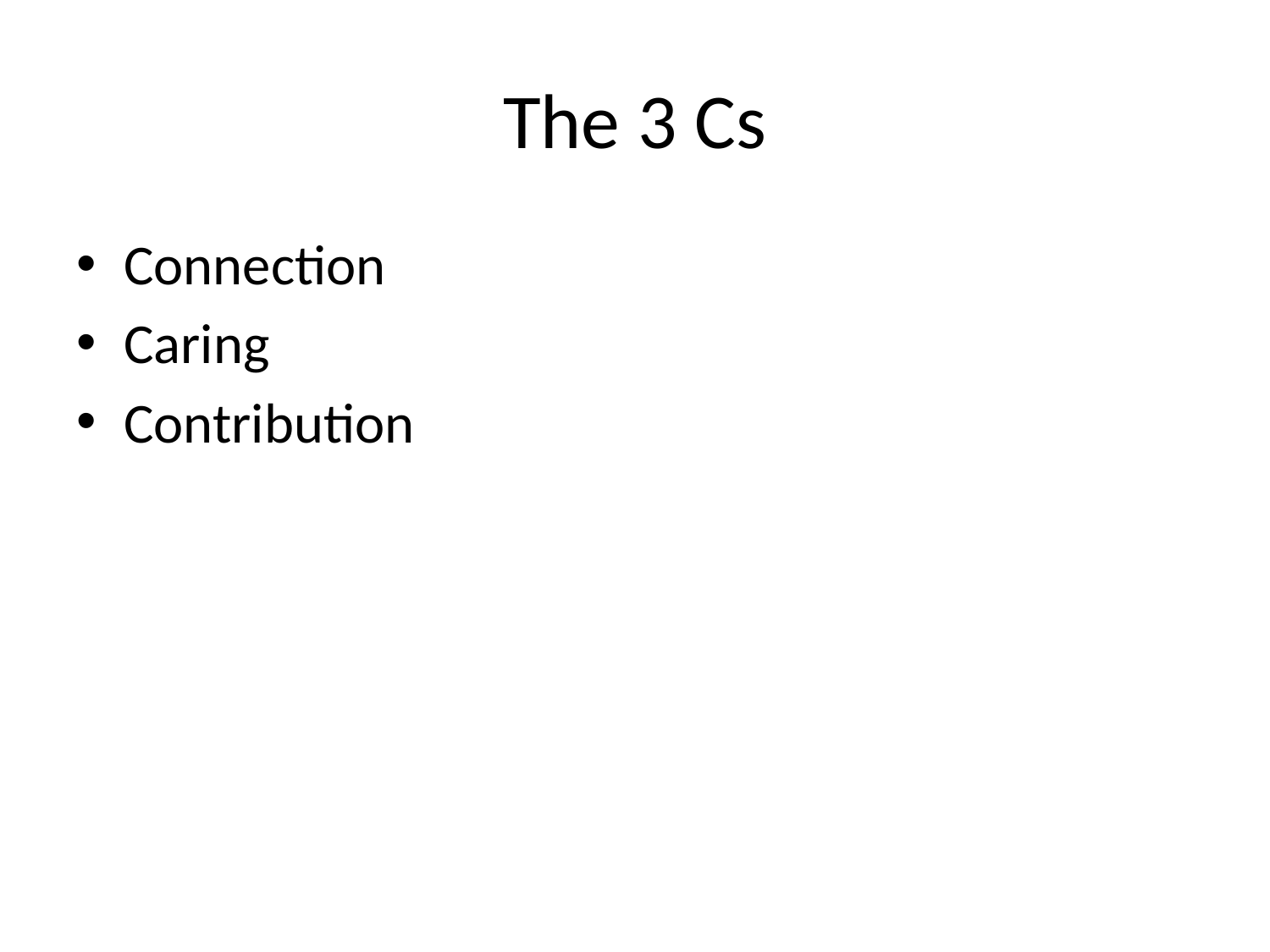

# The 3 Cs
Connection
Caring
Contribution